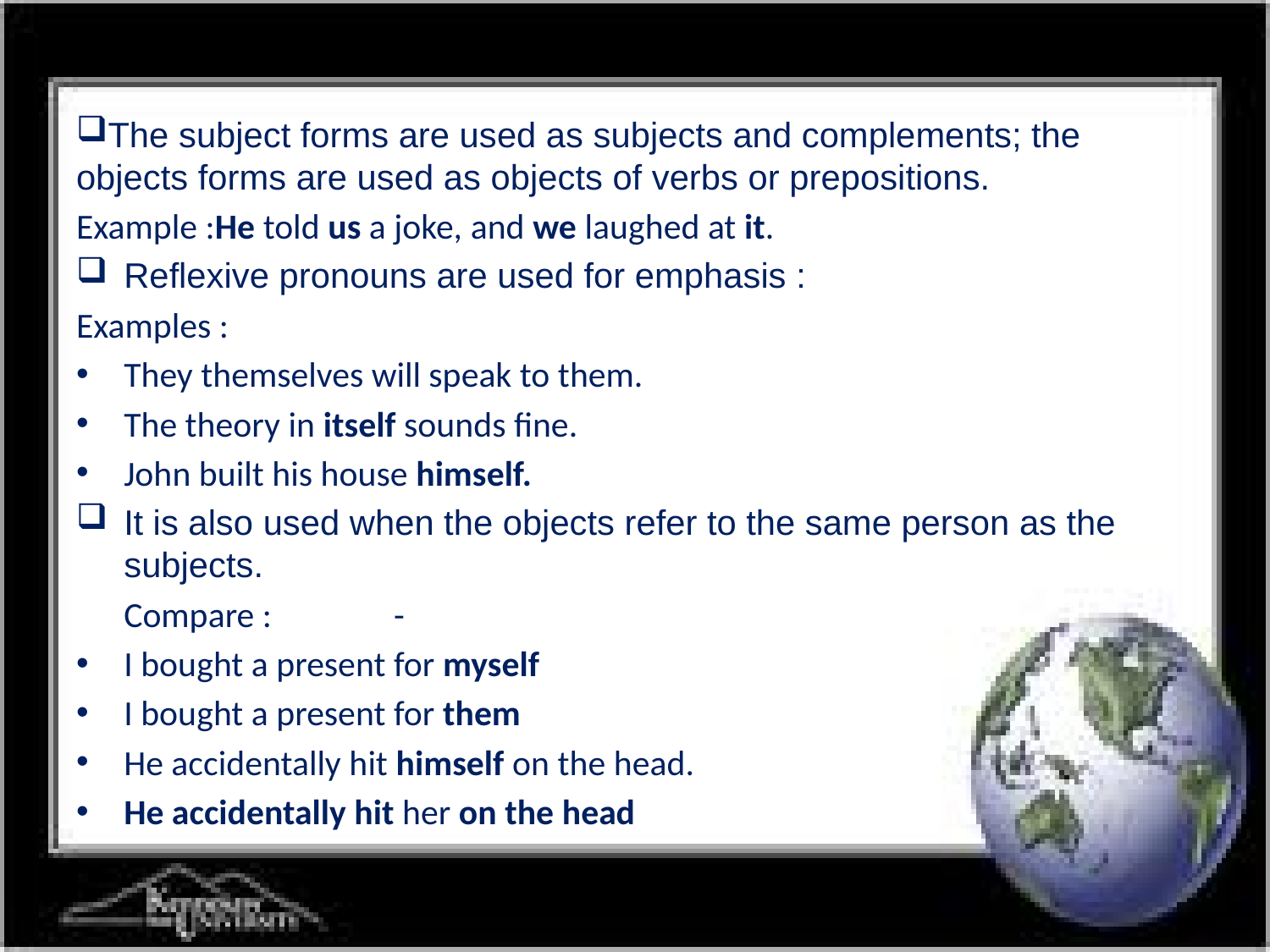

The subject forms are used as subjects and complements; the objects forms are used as objects of verbs or prepositions.
Example :He told us a joke, and we laughed at it.
Reflexive pronouns are used for emphasis :
Examples :
They themselves will speak to them.
The theory in itself sounds fine.
John built his house himself.
It is also used when the objects refer to the same person as the subjects.
	Compare :	  -
I bought a present for myself
I bought a present for them
He accidentally hit himself on the head.
He accidentally hit her on the head